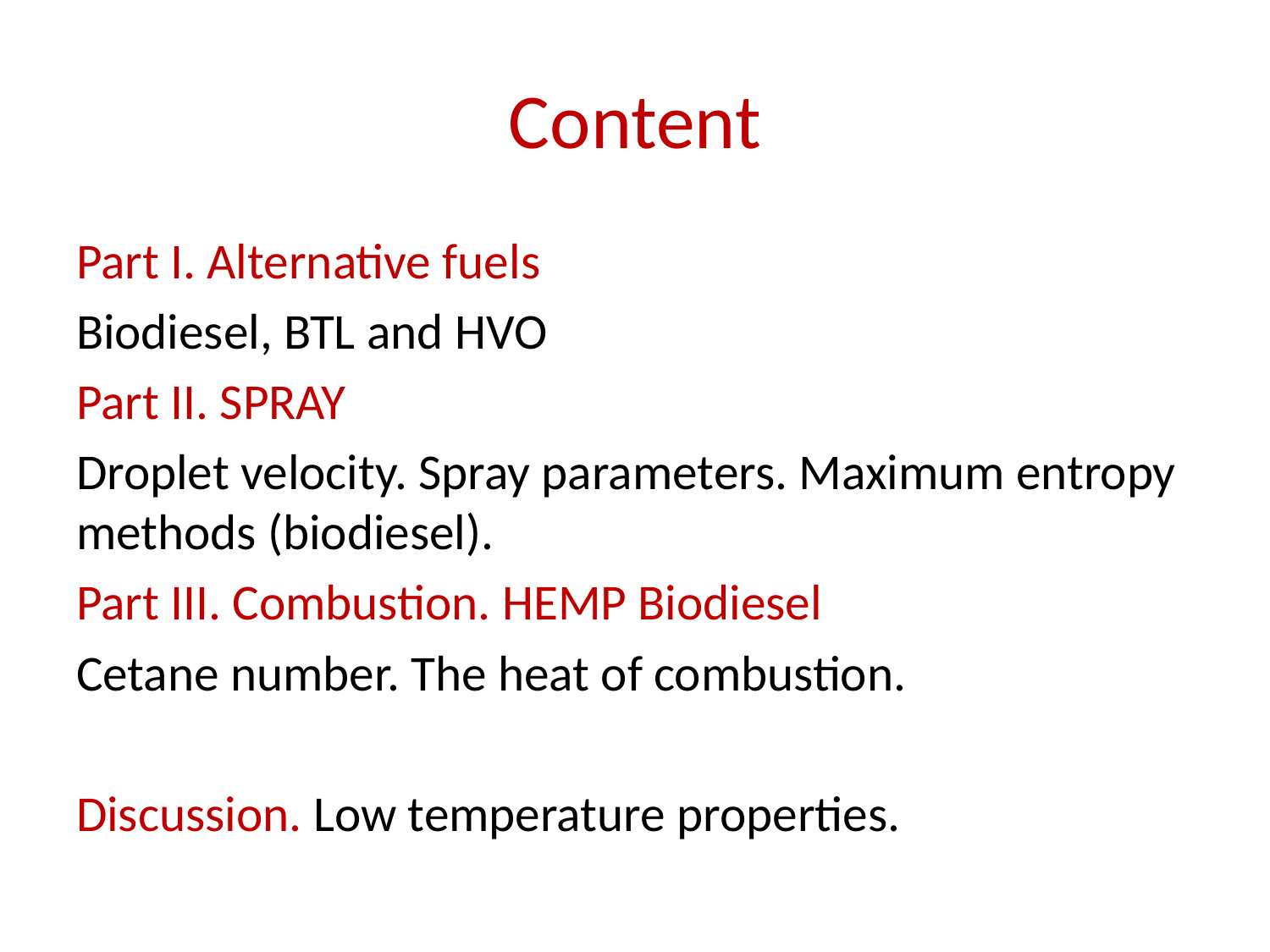

# Content
Part I. Alternative fuels
Biodiesel, BTL and HVO
Part II. SPRAY
Droplet velocity. Spray parameters. Maximum entropy methods (biodiesel).
Part III. Combustion. HEMP Biodiesel
Cetane number. The heat of combustion.

Discussion. Low temperature properties.